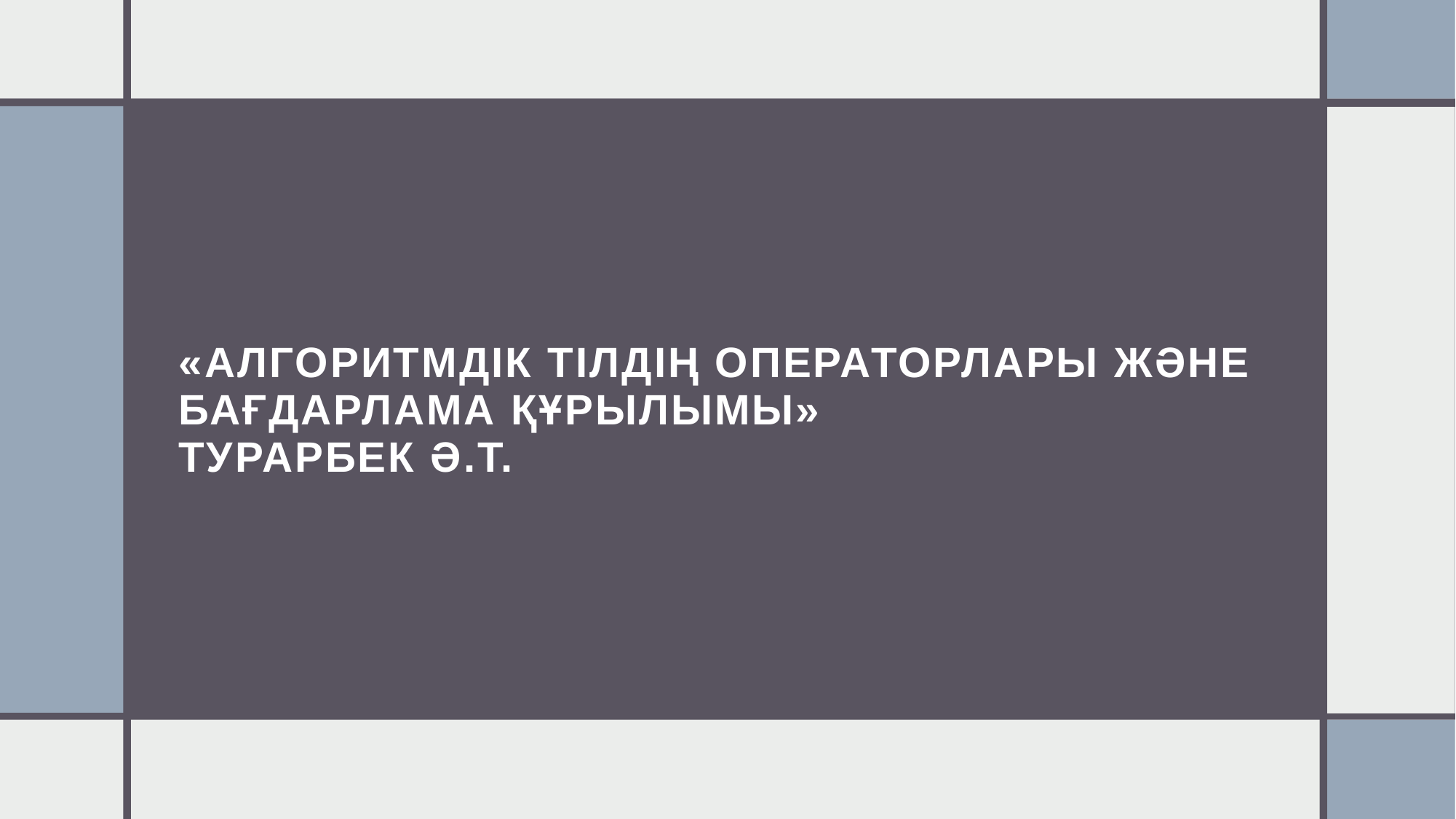

# «Алгоритмдік тілдің операторлары және бағдарлама құрылымы» Турарбек Ә.Т.